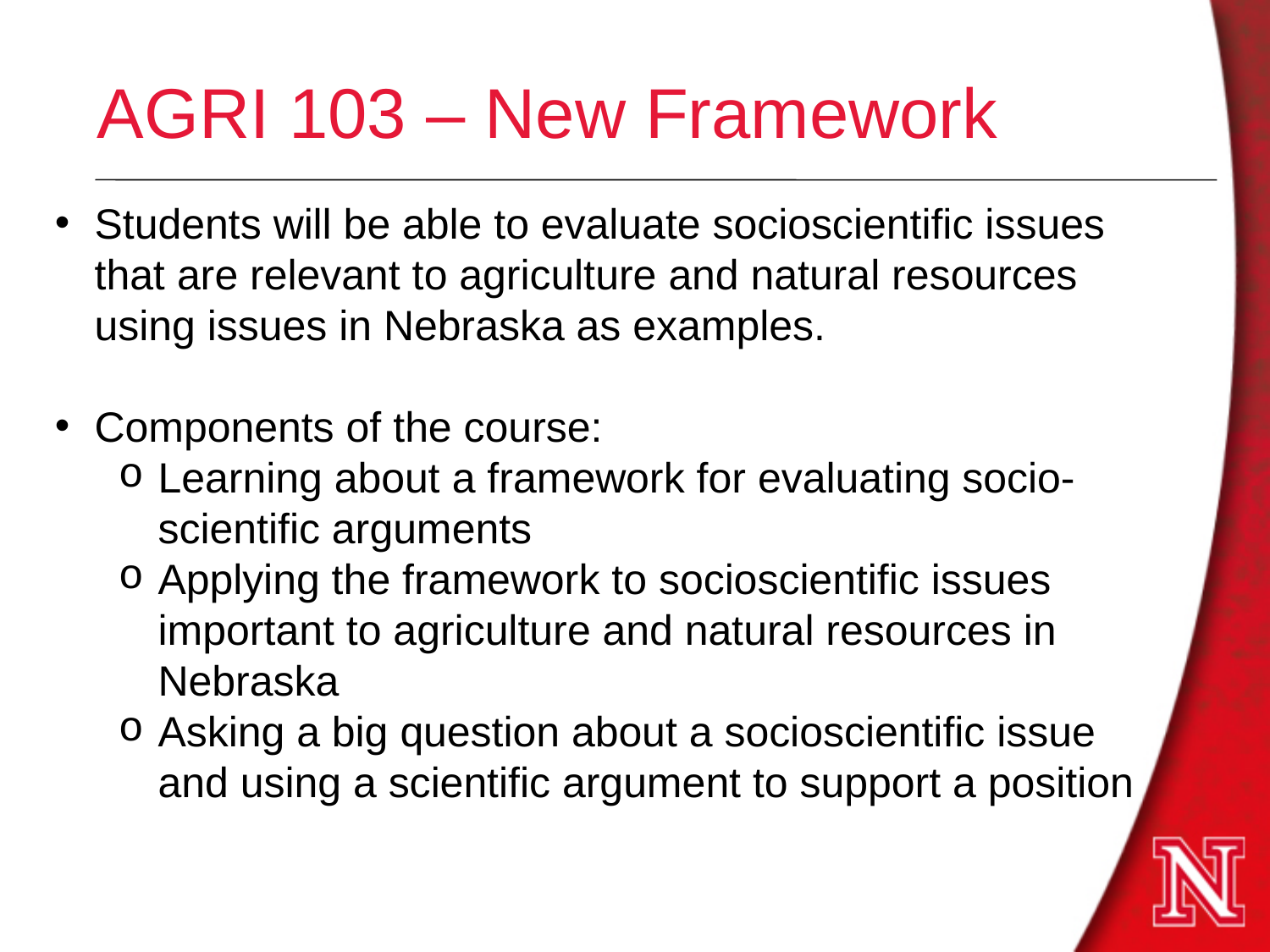

# AGRI 103 – New Framework
Students will be able to evaluate socioscientific issues that are relevant to agriculture and natural resources using issues in Nebraska as examples.

Components of the course:
Learning about a framework for evaluating socio-scientific arguments
Applying the framework to socioscientific issues important to agriculture and natural resources in Nebraska
Asking a big question about a socioscientific issue and using a scientific argument to support a position